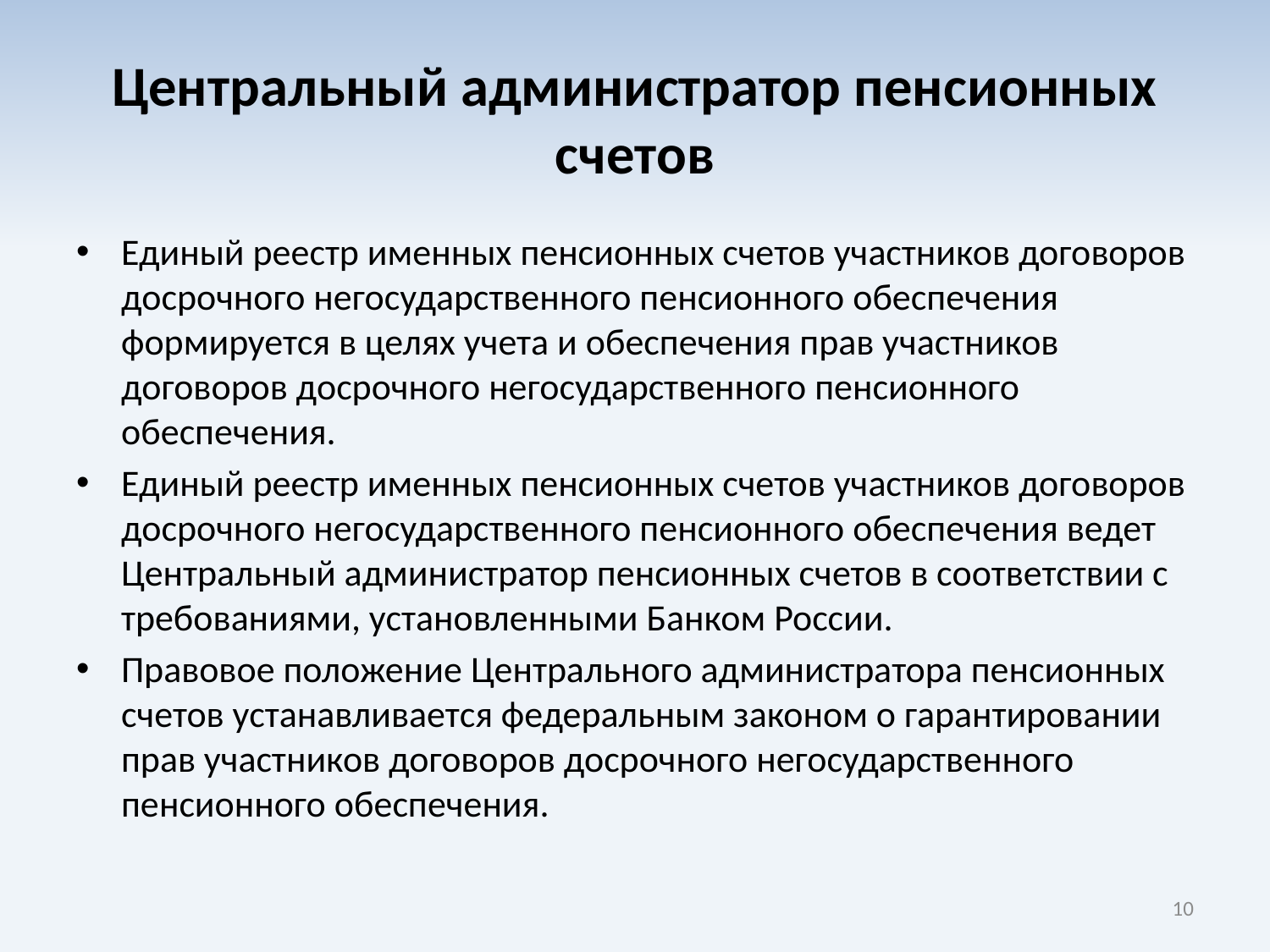

# Центральный администратор пенсионных счетов
Единый реестр именных пенсионных счетов участников договоров досрочного негосударственного пенсионного обеспечения формируется в целях учета и обеспечения прав участников договоров досрочного негосударственного пенсионного обеспечения.
Единый реестр именных пенсионных счетов участников договоров досрочного негосударственного пенсионного обеспечения ведет Центральный администратор пенсионных счетов в соответствии с требованиями, установленными Банком России.
Правовое положение Центрального администратора пенсионных счетов устанавливается федеральным законом о гарантировании прав участников договоров досрочного негосударственного пенсионного обеспечения.

10